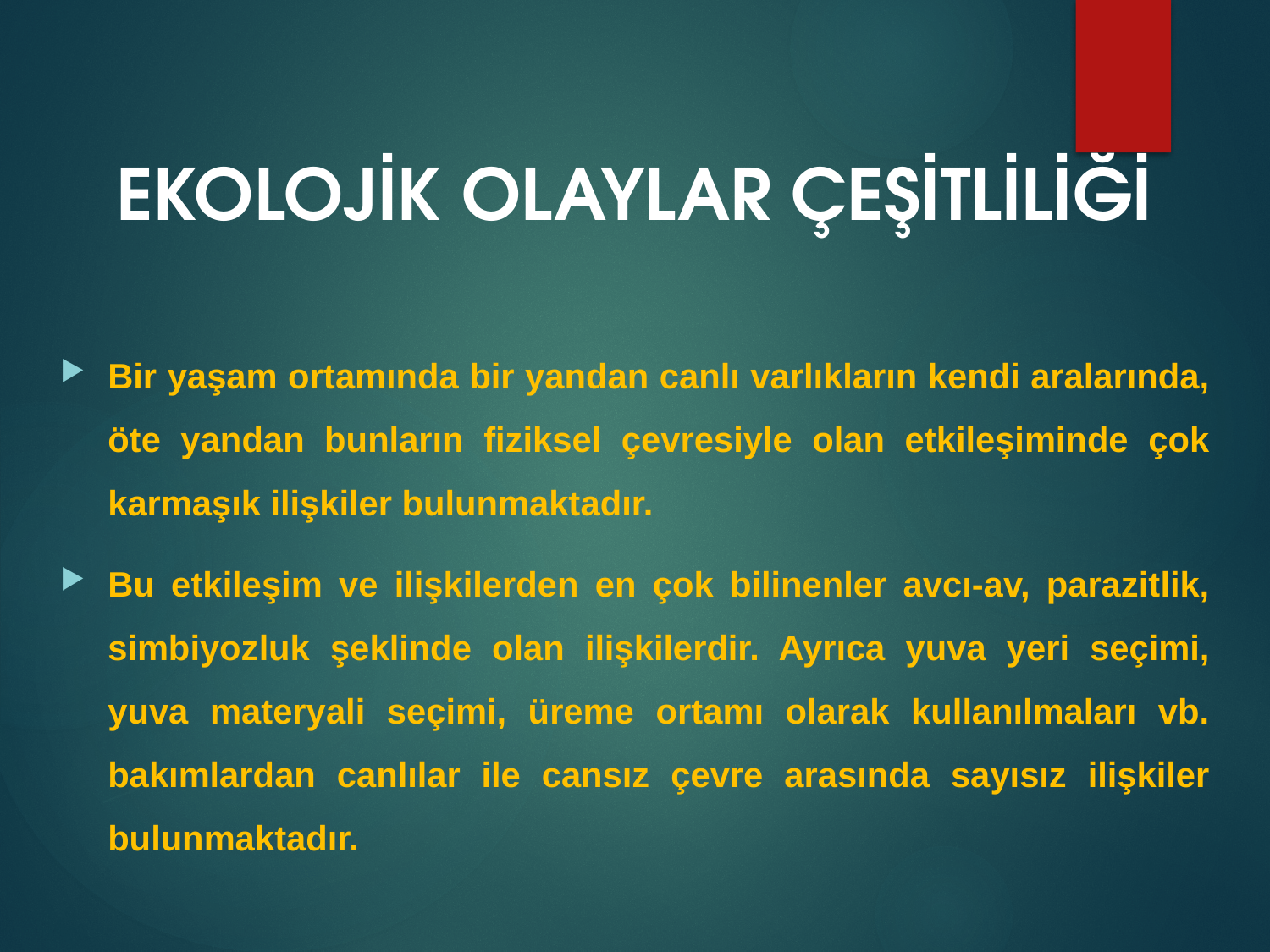

# EKOLOJİK OLAYLAR ÇEŞİTLİLİĞİ
Bir yaşam ortamında bir yandan canlı varlıkların kendi aralarında, öte yandan bunların fiziksel çevresiyle olan etkileşiminde çok karmaşık ilişkiler bulunmaktadır.
Bu etkileşim ve ilişkilerden en çok bilinenler avcı-av, parazitlik, simbiyozluk şeklinde olan ilişkilerdir. Ayrıca yuva yeri seçimi, yuva materyali seçimi, üreme ortamı olarak kullanılmaları vb. bakımlardan canlılar ile cansız çevre arasında sayısız ilişkiler bulunmaktadır.